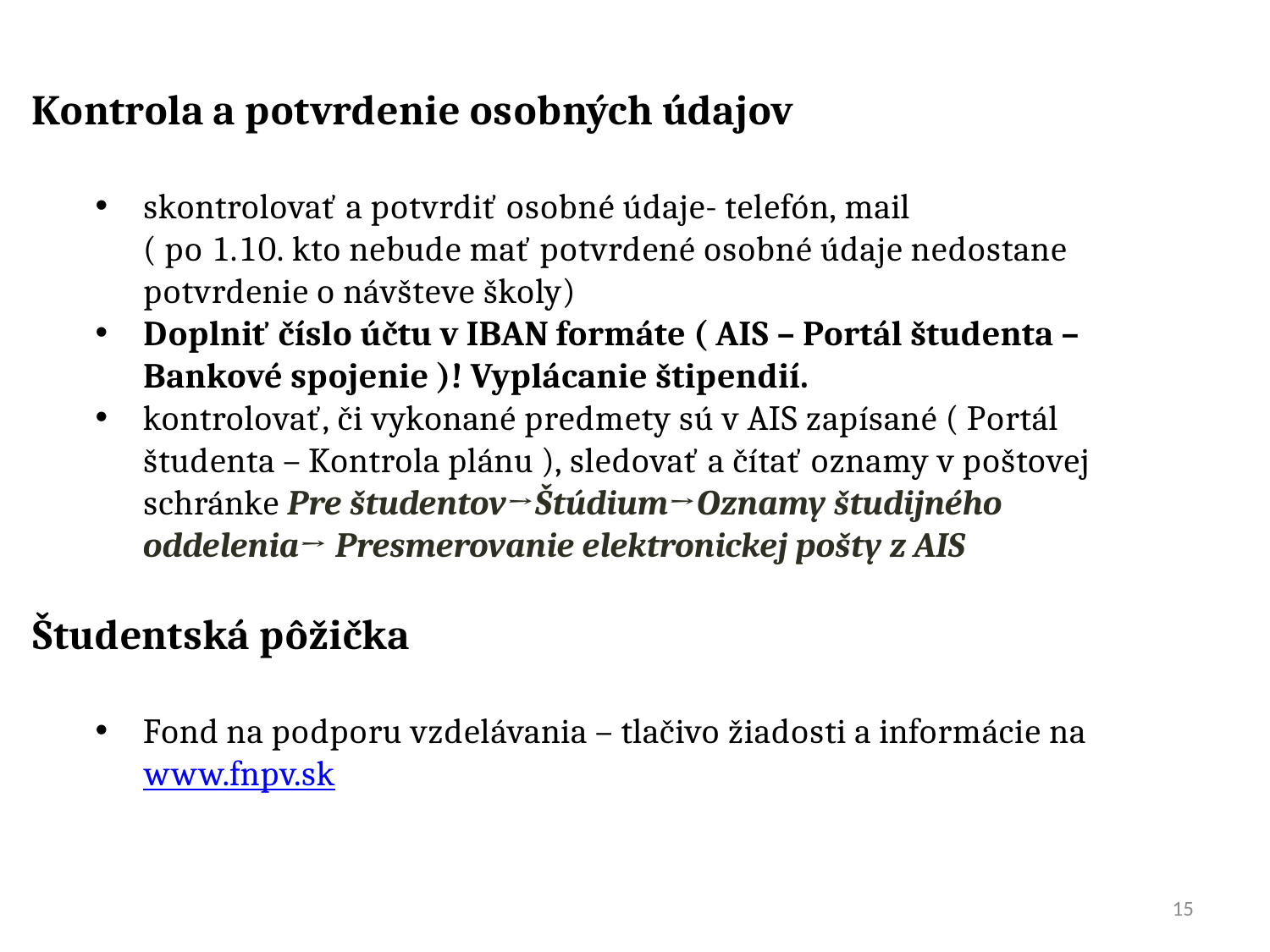

Kontrola a potvrdenie osobných údajov

skontrolovať a potvrdiť osobné údaje- telefón, mail
( po 1.10. kto nebude mať potvrdené osobné údaje nedostane potvrdenie o návšteve školy)
Doplniť číslo účtu v IBAN formáte ( AIS – Portál študenta – Bankové spojenie )! Vyplácanie štipendií.
kontrolovať, či vykonané predmety sú v AIS zapísané ( Portál študenta – Kontrola plánu ), sledovať a čítať oznamy v poštovej schránke Pre študentov→Štúdium→Oznamy študijného oddelenia→ Presmerovanie elektronickej pošty z AIS

Študentská pôžička

Fond na podporu vzdelávania – tlačivo žiadosti a informácie na www.fnpv.sk

15